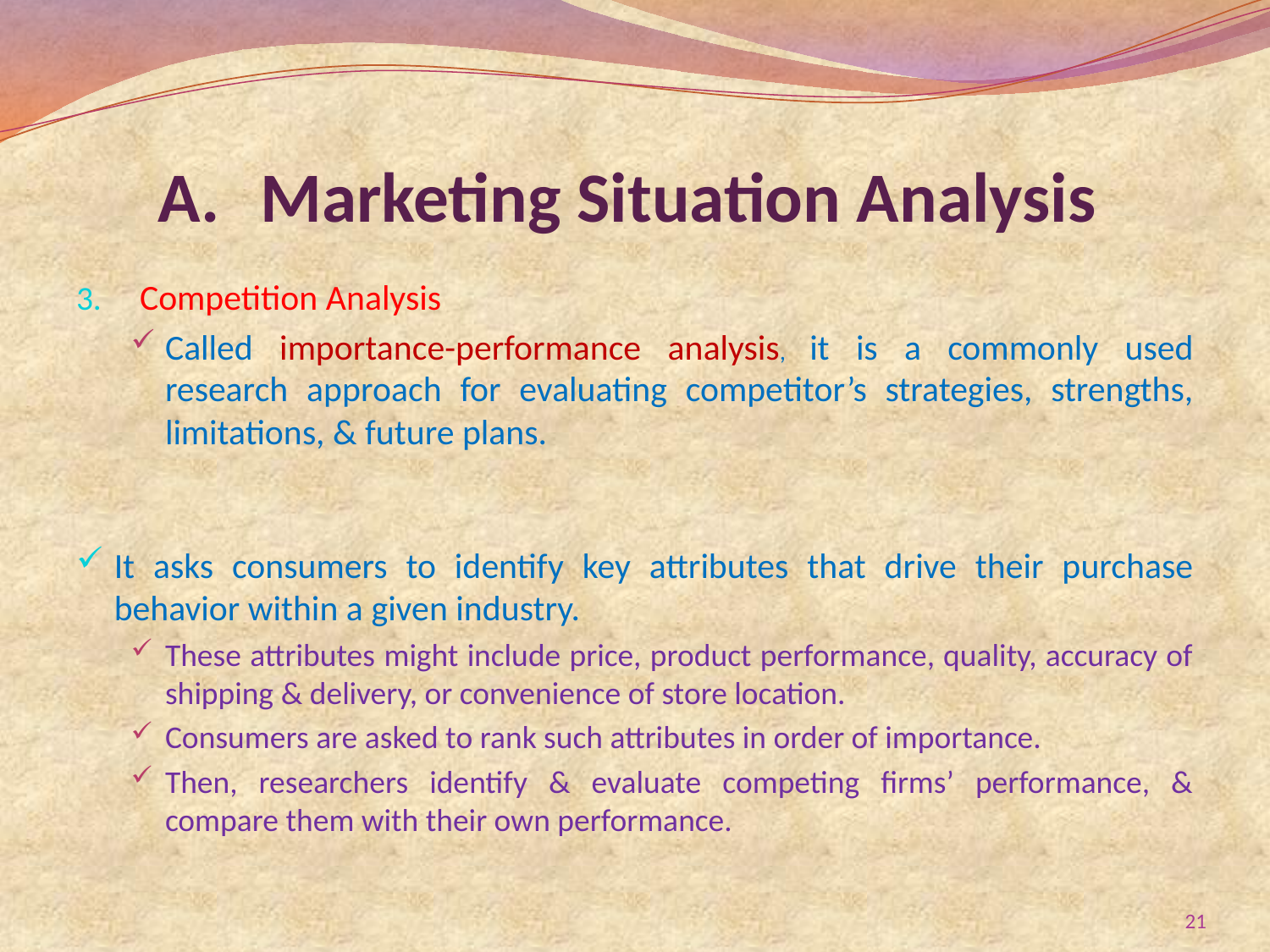

# Marketing Situation Analysis
Competition Analysis
Called importance-performance analysis, it is a commonly used research approach for evaluating competitor’s strategies, strengths, limitations, & future plans.

It asks consumers to identify key attributes that drive their purchase behavior within a given industry.
These attributes might include price, product performance, quality, accuracy of shipping & delivery, or convenience of store location.
Consumers are asked to rank such attributes in order of importance.
Then, researchers identify & evaluate competing firms’ performance, & compare them with their own performance.
21